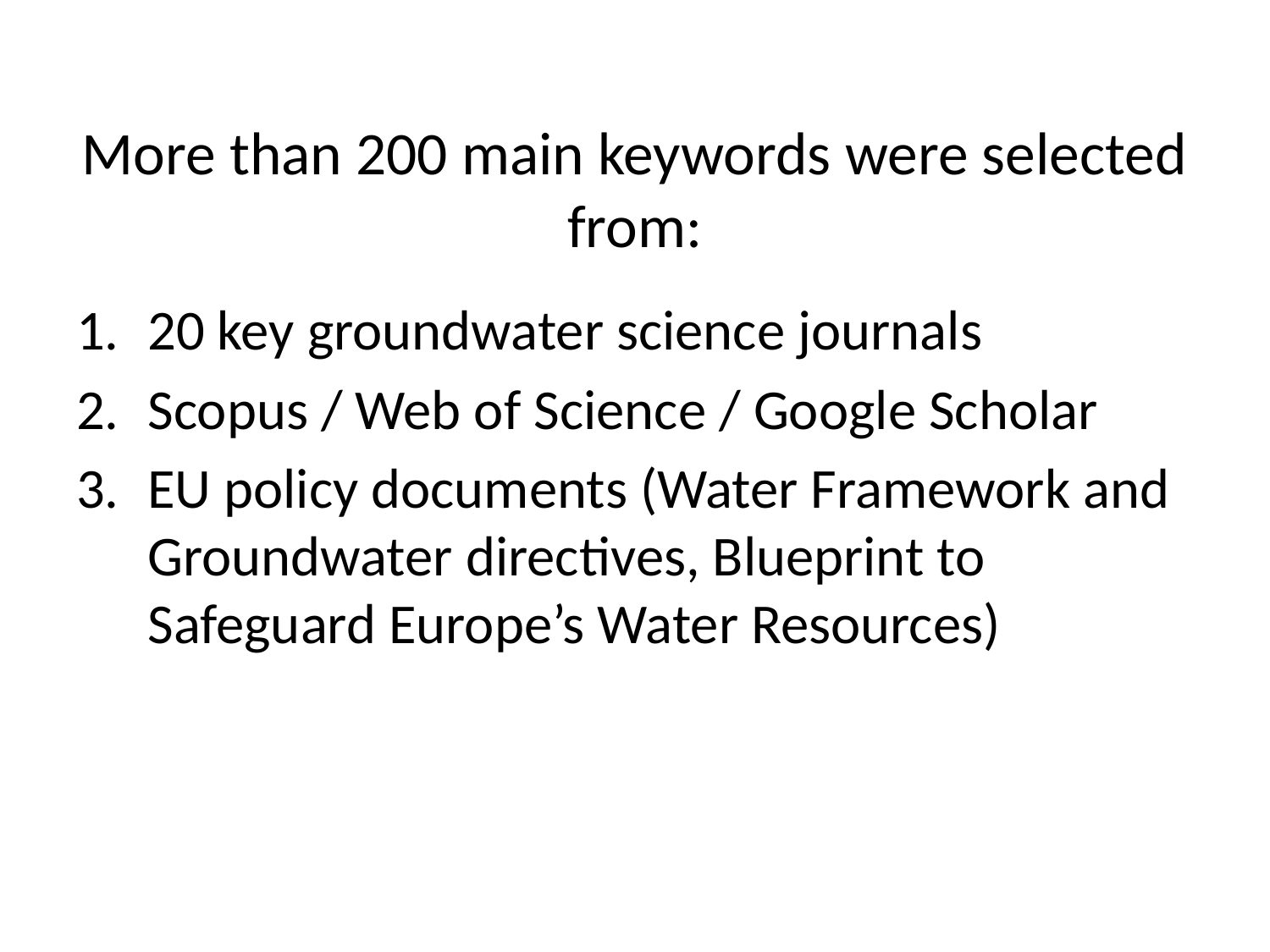

# More than 200 main keywords were selected from:
20 key groundwater science journals
Scopus / Web of Science / Google Scholar
EU policy documents (Water Framework and Groundwater directives, Blueprint to Safeguard Europe’s Water Resources)